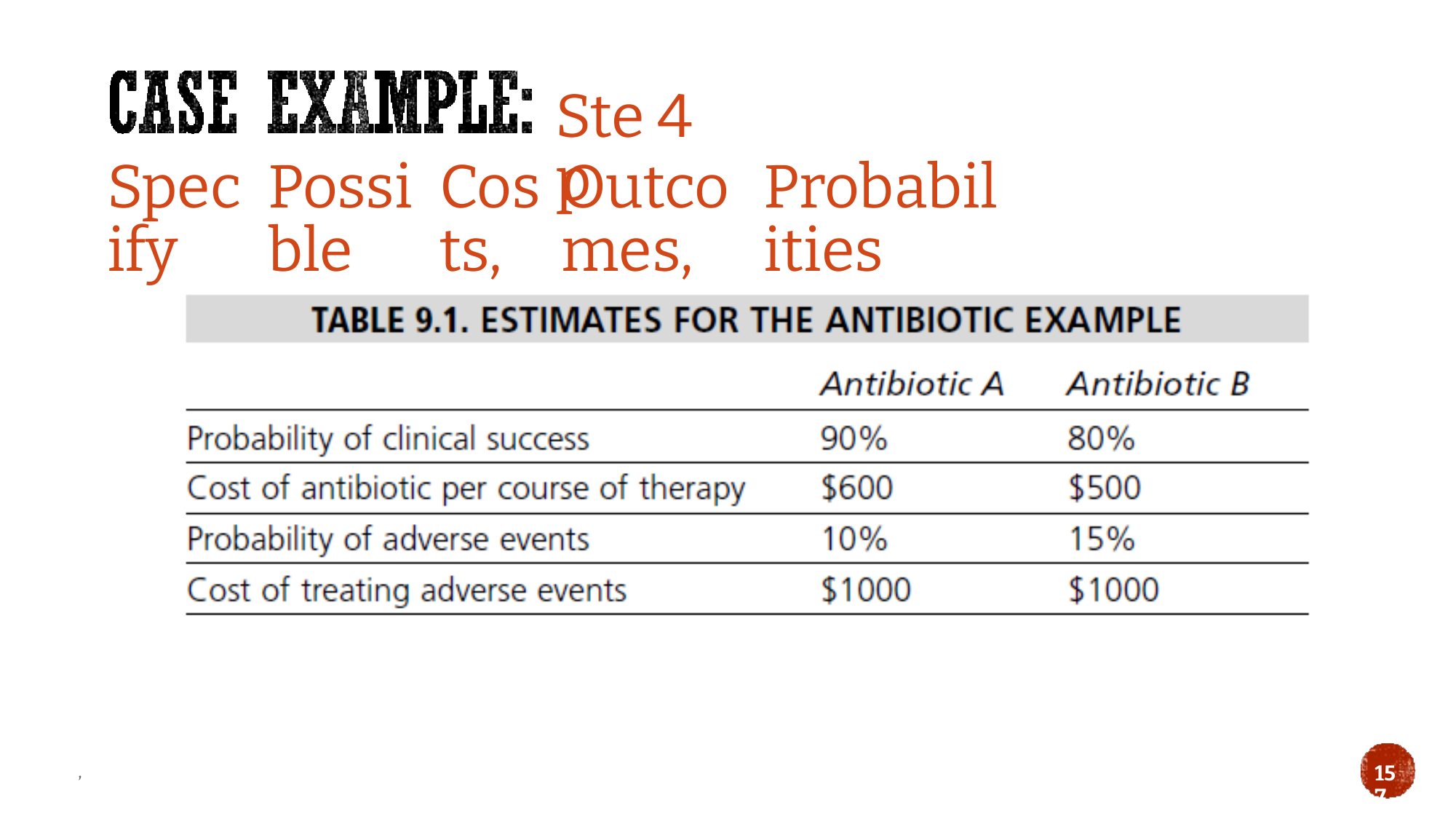

Step
4
Specify
Possible
Costs,
Outcomes,
Probabilities

,

157